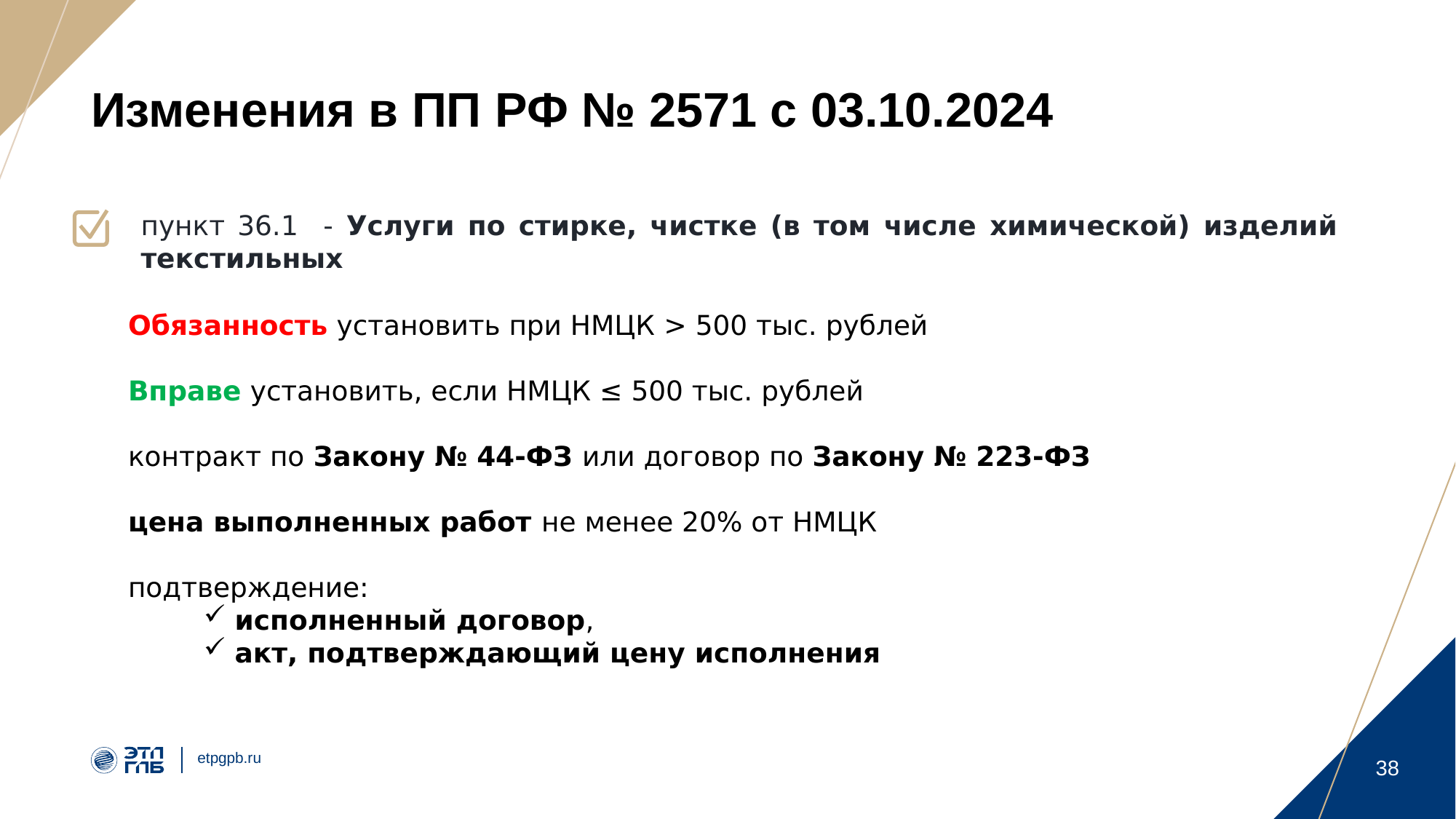

# Изменения в ПП РФ № 2571 с 03.10.2024
пункт 36.1  - Услуги по стирке, чистке (в том числе химической) изделий текстильных

Обязанность установить при НМЦК > 500 тыс. рублей

Вправе установить, если НМЦК ≤ 500 тыс. рублей

контракт по Закону № 44-ФЗ или договор по Закону № 223-ФЗ

цена выполненных работ не менее 20% от НМЦК

подтверждение:
 исполненный договор,
 акт, подтверждающий цену исполнения